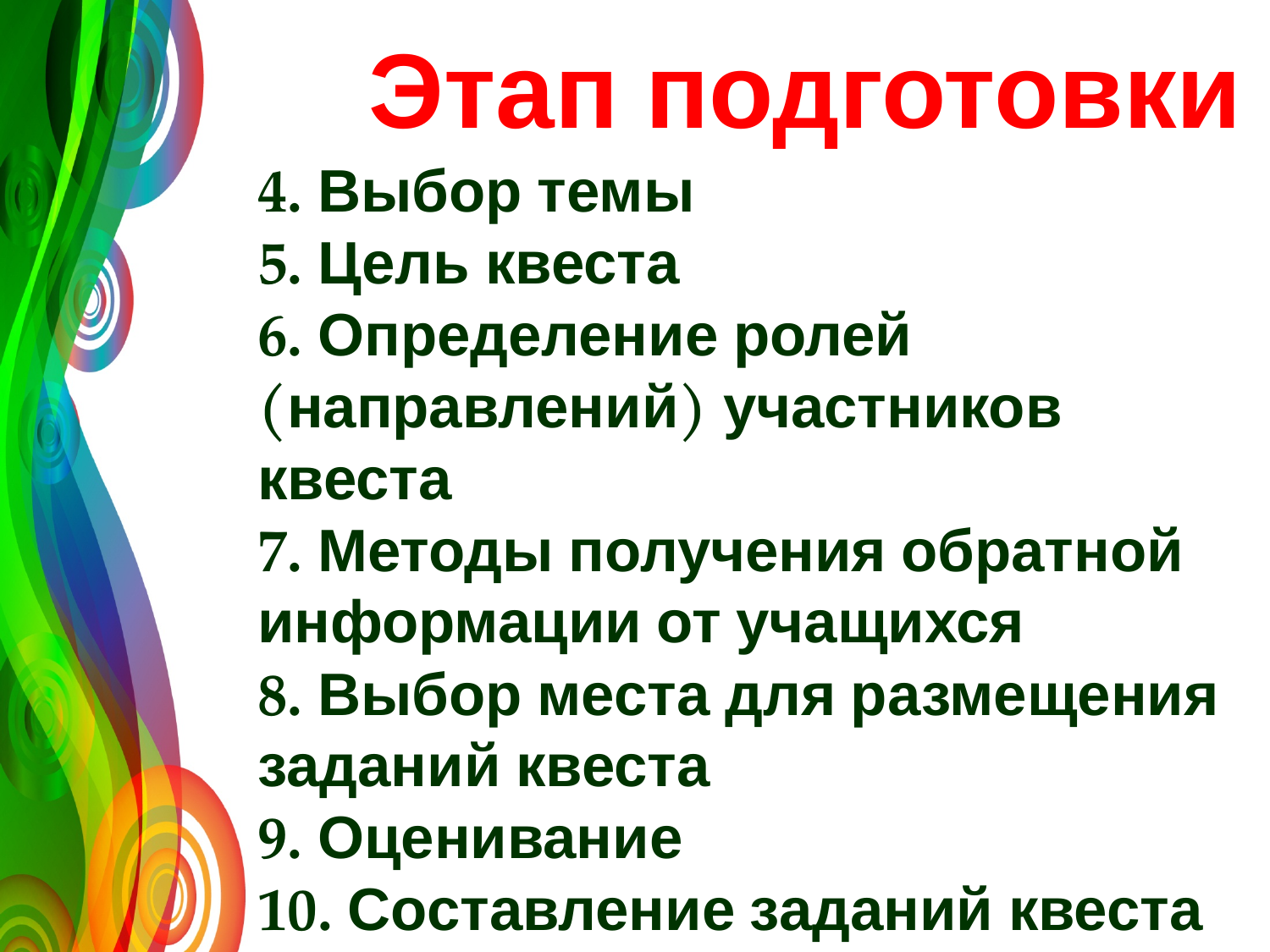

# Этап подготовки
4. Выбор темы
5. Цель квеста
6. Определение ролей (направлений) участников квеста
7. Методы получения обратной информации от учащихся
8. Выбор места для размещения заданий квеста
9. Оценивание
10. Составление заданий квеста